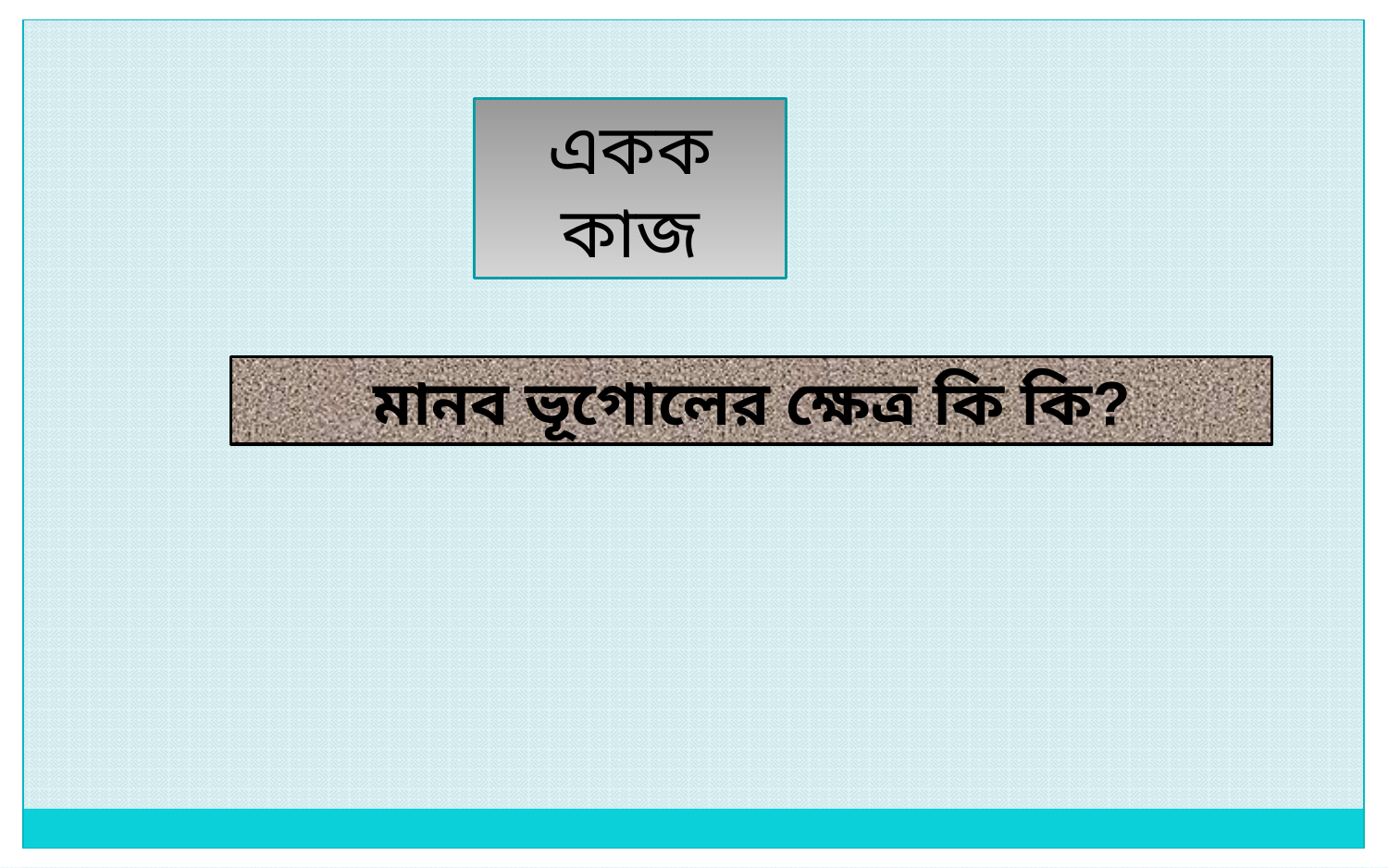

একক কাজ
মানব ভূগোলের ক্ষেত্র কি কি?